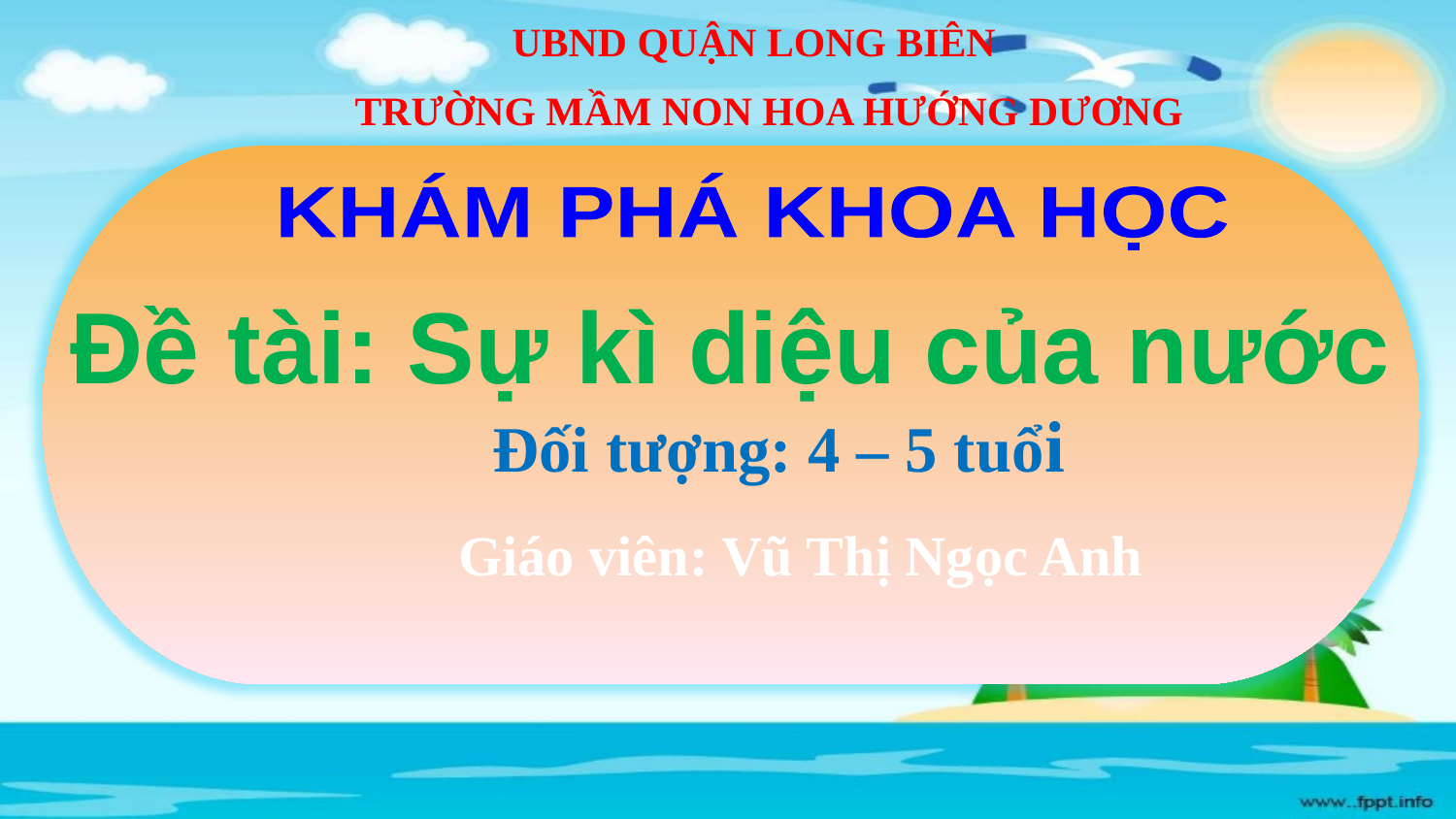

UBND QUẬN LONG BIÊN
   TRƯỜNG MẦM NON HOA HƯỚNG DƯƠNG

KHÁM PHÁ KHOA HỌC

Đề tài: Sự kì diệu của nước
Đối tượng: 4 – 5 tuổi
Giáo viên: Vũ Thị Ngọc Anh